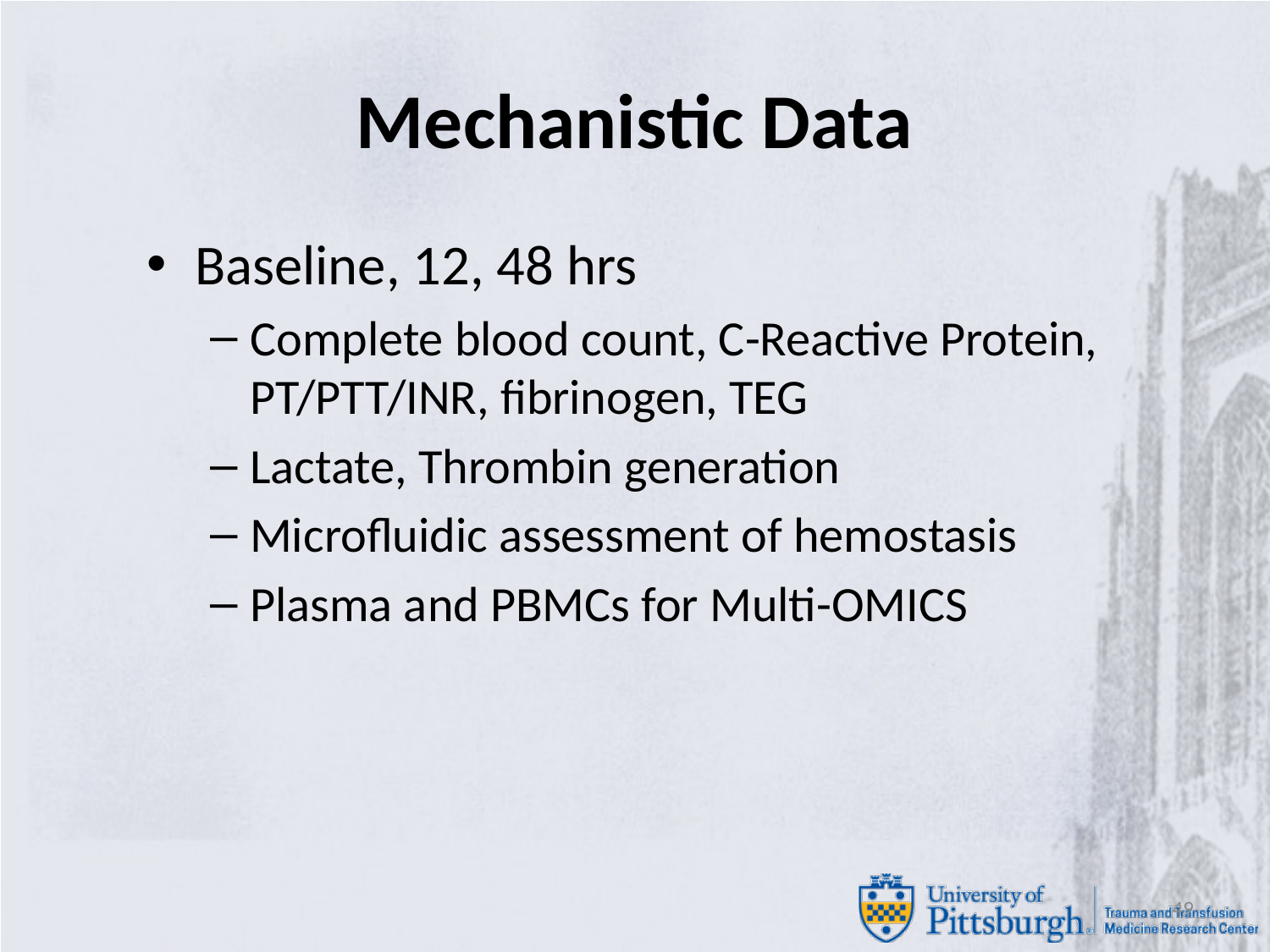

# Mechanistic Data
Baseline, 12, 48 hrs
Complete blood count, C-Reactive Protein, PT/PTT/INR, fibrinogen, TEG
Lactate, Thrombin generation
Microfluidic assessment of hemostasis
Plasma and PBMCs for Multi-OMICS
49